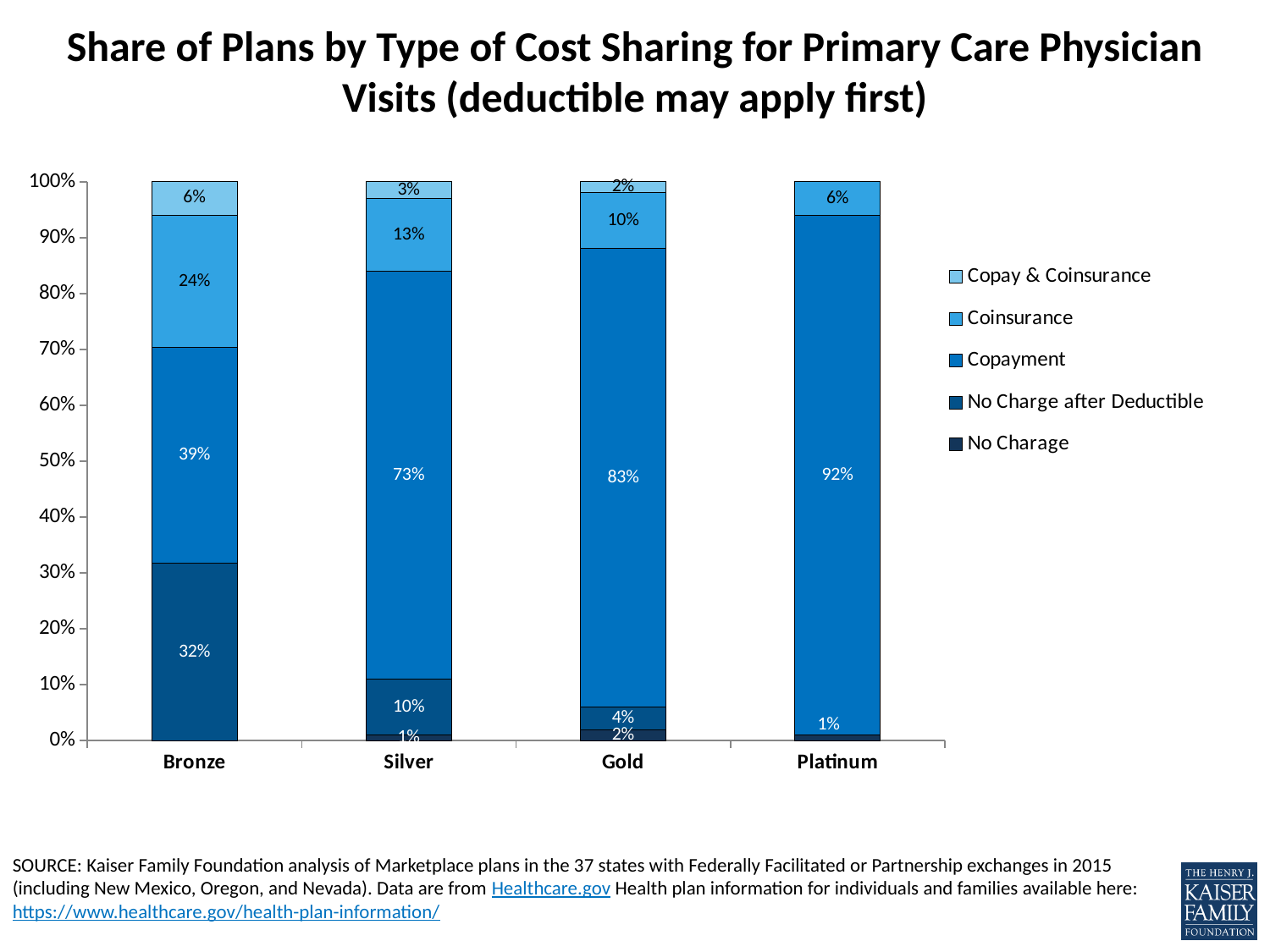

# Share of Plans by Type of Cost Sharing for Primary Care Physician Visits (deductible may apply first)

### Chart

| Category | No Charage | No Charge after Deductible | Copayment | Coinsurance | Copay & Coinsurance |
|---|---|---|---|---|---|
| Bronze | 0.0 | 0.32 | 0.39 | 0.24 | 0.06 |
| Silver | 0.01 | 0.1 | 0.73 | 0.13 | 0.03 |
| Gold | 0.02 | 0.04 | 0.83 | 0.1 | 0.02 |
| Platinum | 0.01 | 0.0 | 0.92 | 0.06 | 0.0 |